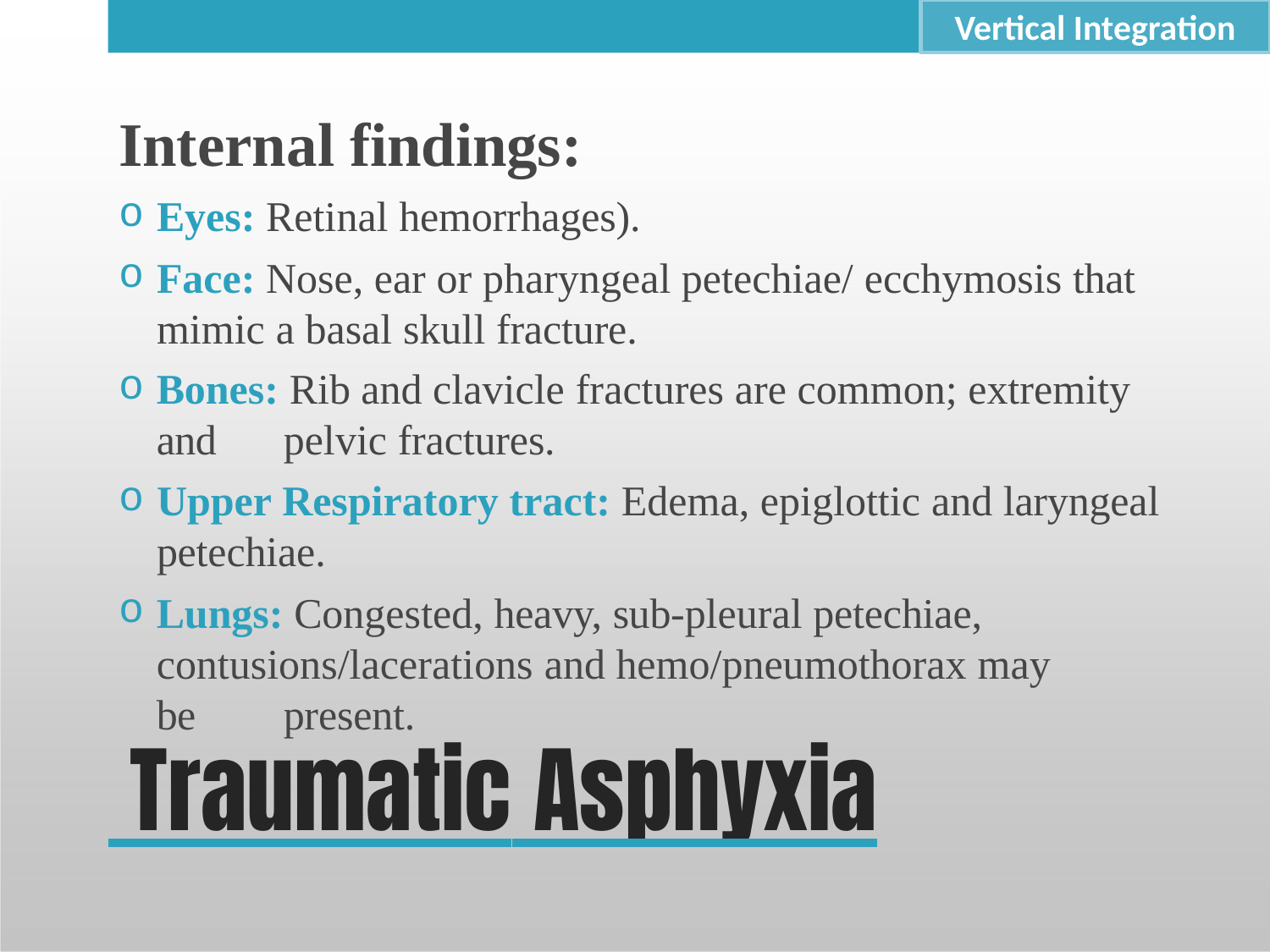

Vertical Integration
# Internal findings:
Eyes: Retinal hemorrhages).
Face: Nose, ear or pharyngeal petechiae/ ecchymosis that
mimic a basal skull fracture.
Bones: Rib and clavicle fractures are common; extremity and 	pelvic fractures.
Upper Respiratory tract: Edema, epiglottic and laryngeal
petechiae.
Lungs: Congested, heavy, sub-pleural petechiae, 	contusions/lacerations and hemo/pneumothorax may be 	present.
 Traumatic Asphyxia